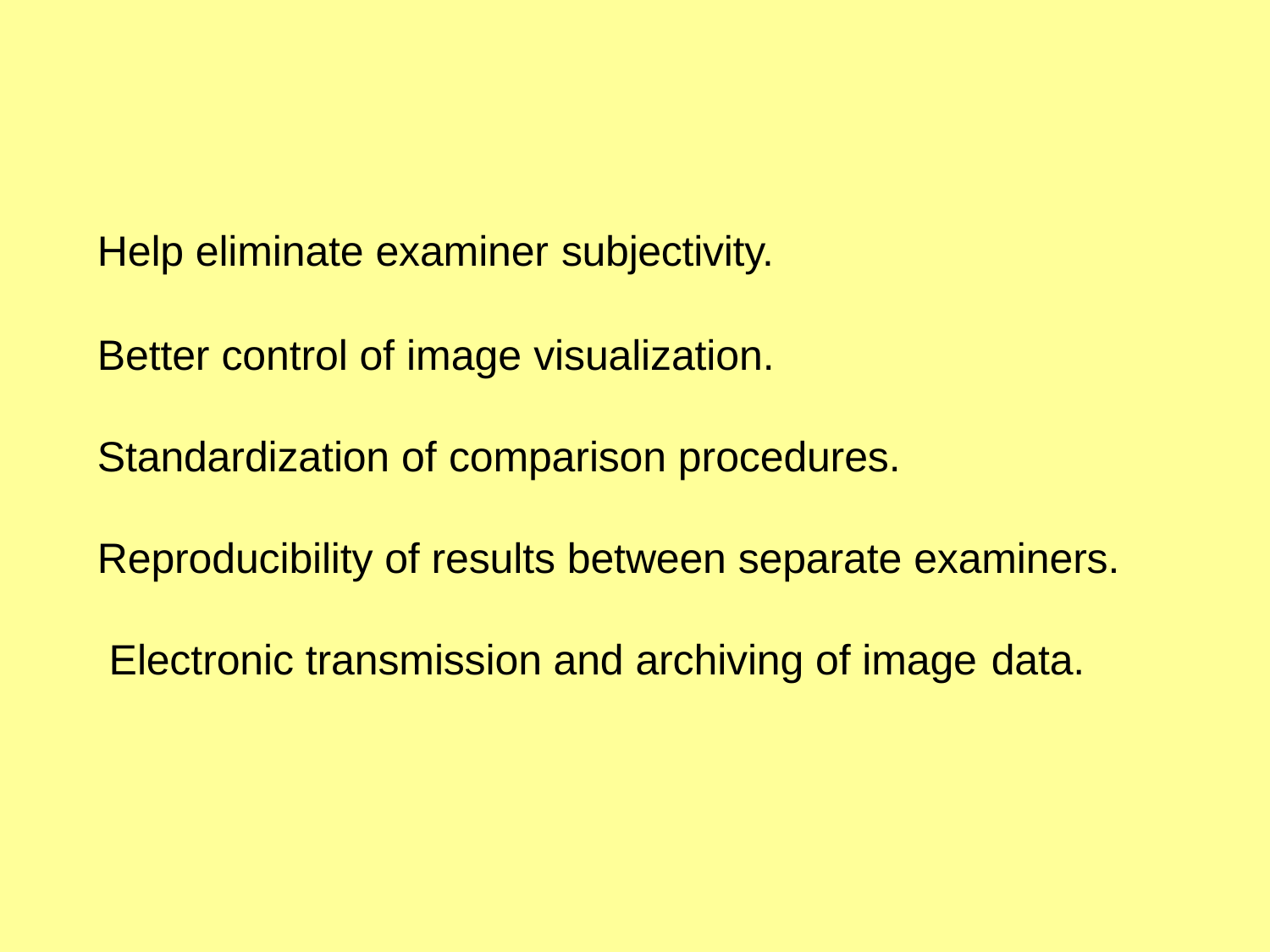

Help eliminate examiner subjectivity.

Better control of image visualization.
Standardization of comparison procedures.  Reproducibility of results between separate examiners.  Electronic transmission and archiving of image data.